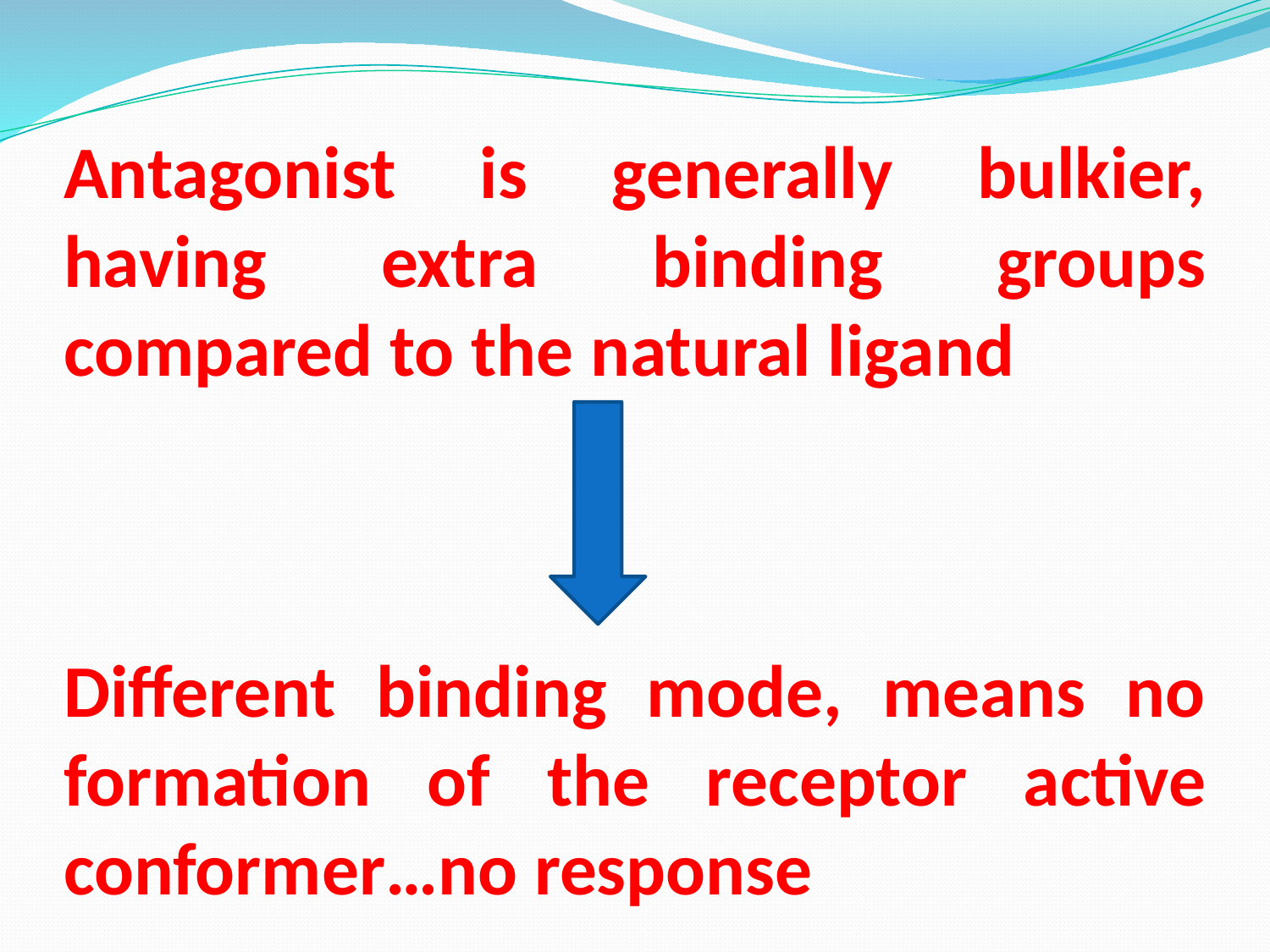

# Antagonist is generally bulkier, having extra binding groups compared to the natural ligand

Different binding mode, means no formation of the receptor active conformer…no response